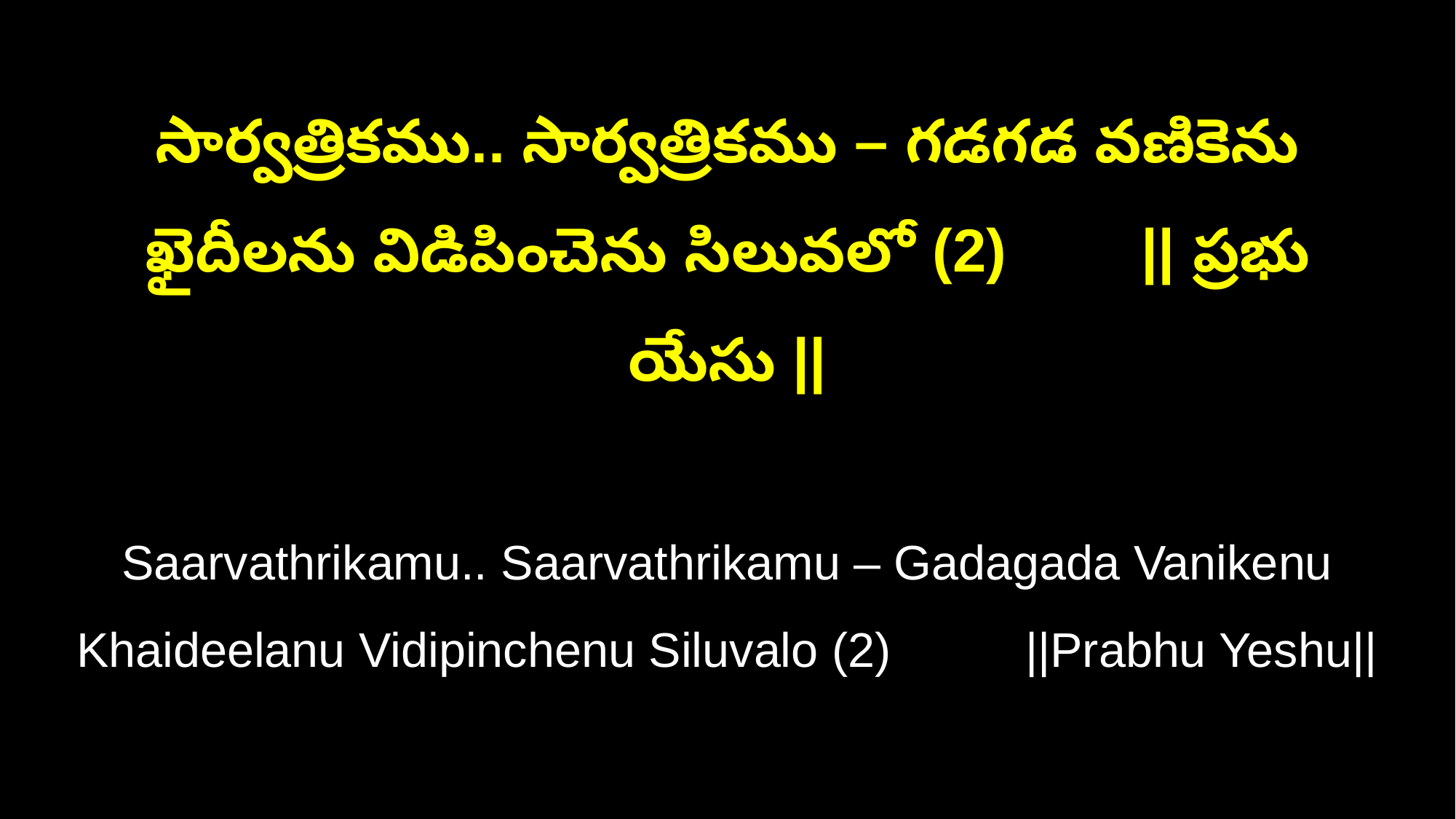

సార్వత్రికము.. సార్వత్రికము – గడగడ వణికెను
ఖైదీలను విడిపించెను సిలువలో (2)        || ప్రభు యేసు ||
Saarvathrikamu.. Saarvathrikamu – Gadagada Vanikenu
Khaideelanu Vidipinchenu Siluvalo (2)          ||Prabhu Yeshu||